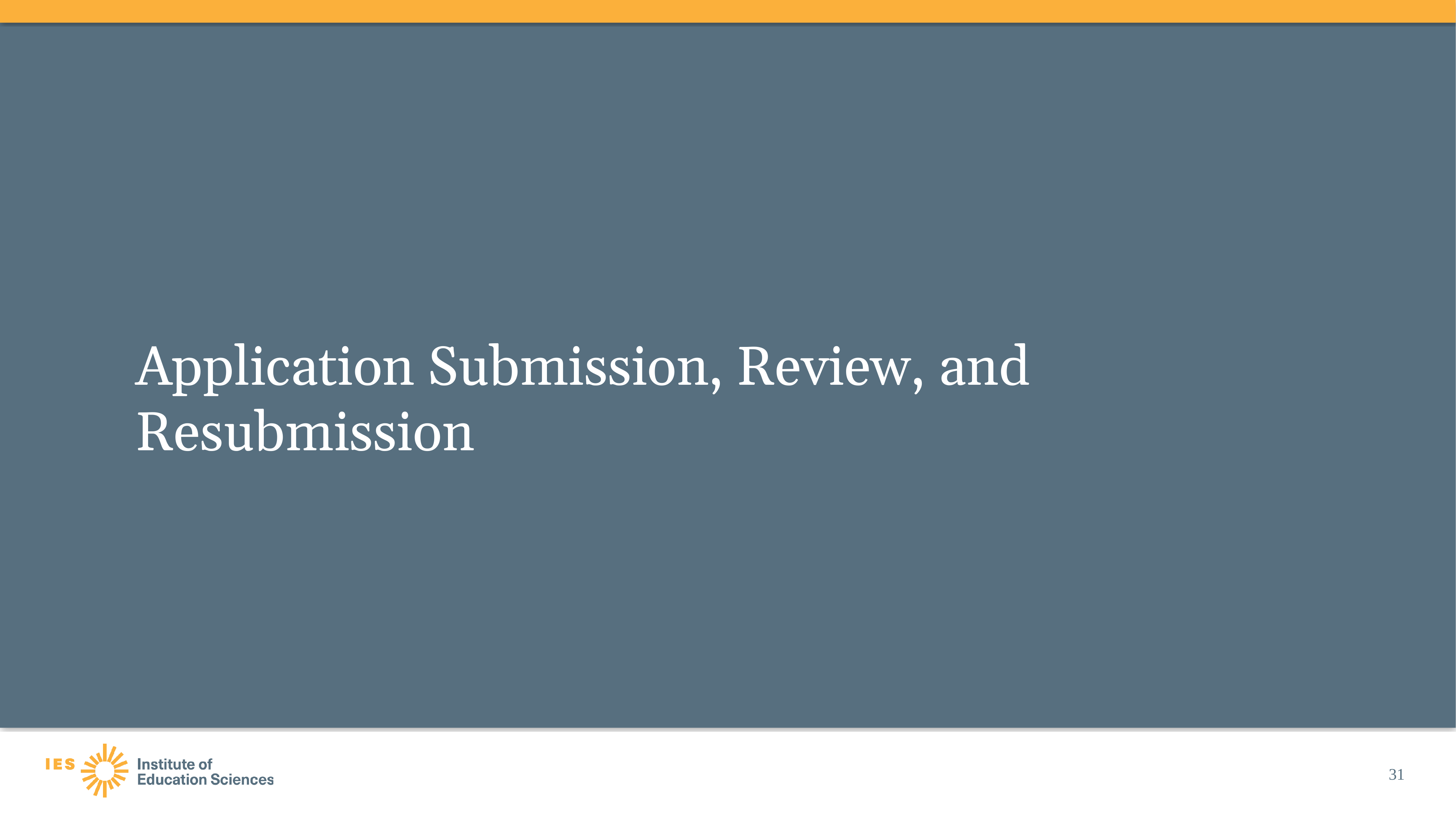

# Application Submission, Review, and Resubmission
31